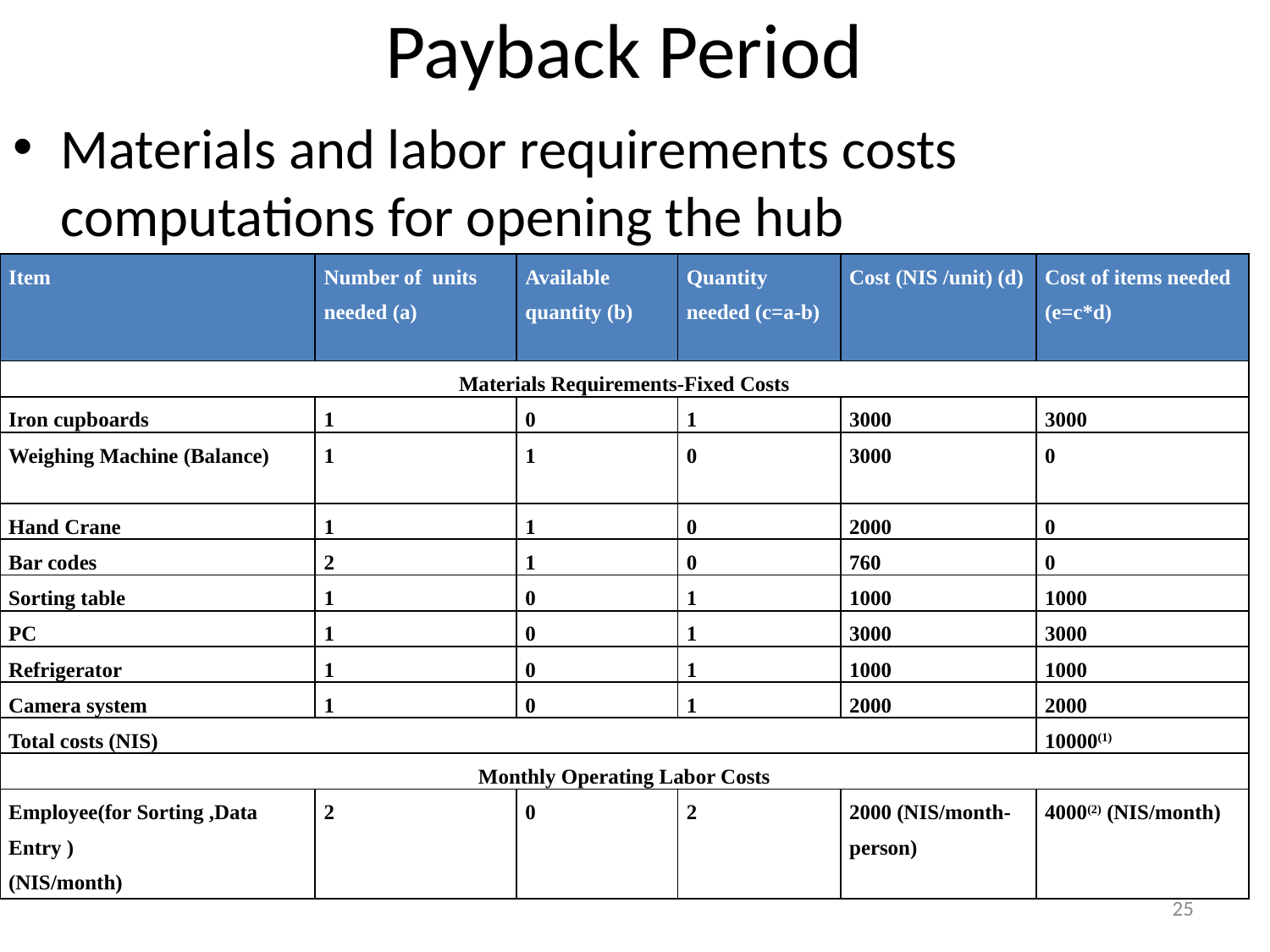

# Payback Period
Materials and labor requirements costs computations for opening the hub

| Item | Number of units needed (a) | Available quantity (b) | Quantity needed (c=a-b) | Cost (NIS /unit) (d) | Cost of items needed (e=c\*d) |
| --- | --- | --- | --- | --- | --- |
| Materials Requirements-Fixed Costs |  |  |  |  |  |
| Iron cupboards | 1 | 0 | 1 | 3000 | 3000 |
| Weighing Machine (Balance) | 1 | 1 | 0 | 3000 | 0 |
| Hand Crane | 1 | 1 | 0 | 2000 | 0 |
| Bar codes | 2 | 1 | 0 | 760 | 0 |
| Sorting table | 1 | 0 | 1 | 1000 | 1000 |
| PC | 1 | 0 | 1 | 3000 | 3000 |
| Refrigerator | 1 | 0 | 1 | 1000 | 1000 |
| Camera system | 1 | 0 | 1 | 2000 | 2000 |
| Total costs (NIS) |  |  |  |  | 10000(1) |
| Monthly Operating Labor Costs |  |  |  |  |  |
| Employee(for Sorting ,Data Entry ) (NIS/month) | 2 | 0 | 2 | 2000 (NIS/month-person) | 4000(2) (NIS/month) |
25